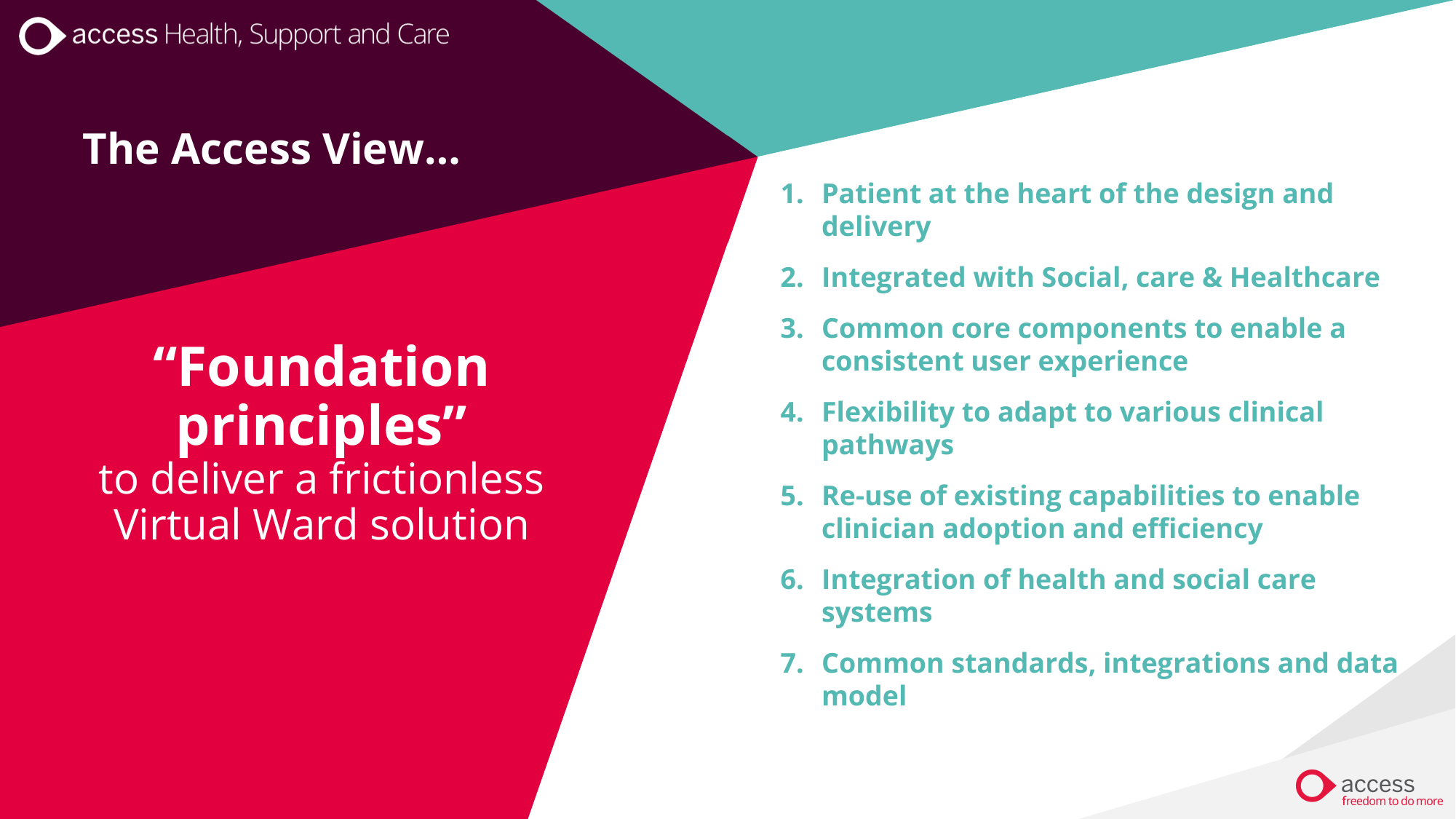

The Access View…
Patient at the heart of the design and delivery
Integrated with Social, care & Healthcare
Common core components to enable a consistent user experience
Flexibility to adapt to various clinical pathways
Re-use of existing capabilities to enable clinician adoption and efficiency
Integration of health and social care systems
Common standards, integrations and data model
# “Foundation principles” to deliver a frictionless Virtual Ward solution